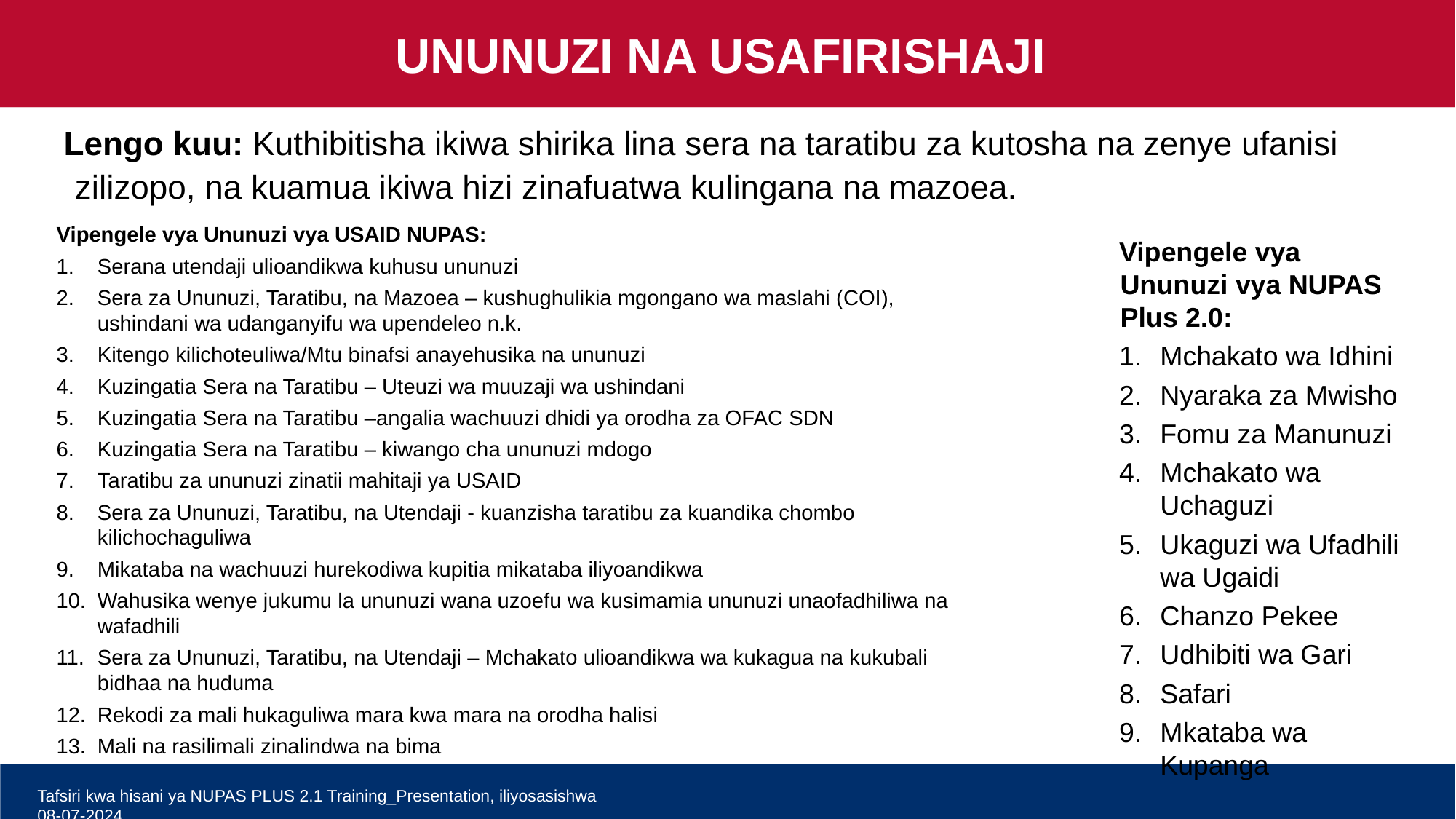

UNUNUZI NA USAFIRISHAJI
Lengo kuu: Kuthibitisha ikiwa shirika lina sera na taratibu za kutosha na zenye ufanisi zilizopo, na kuamua ikiwa hizi zinafuatwa kulingana na mazoea.
Vipengele vya Ununuzi vya USAID NUPAS:
Serana utendaji ulioandikwa kuhusu ununuzi
Sera za Ununuzi, Taratibu, na Mazoea – kushughulikia mgongano wa maslahi (COI), ushindani wa udanganyifu wa upendeleo n.k.
Kitengo kilichoteuliwa/Mtu binafsi anayehusika na ununuzi
Kuzingatia Sera na Taratibu – Uteuzi wa muuzaji wa ushindani
Kuzingatia Sera na Taratibu –angalia wachuuzi dhidi ya orodha za OFAC SDN
Kuzingatia Sera na Taratibu – kiwango cha ununuzi mdogo
Taratibu za ununuzi zinatii mahitaji ya USAID
Sera za Ununuzi, Taratibu, na Utendaji - kuanzisha taratibu za kuandika chombo kilichochaguliwa
Mikataba na wachuuzi hurekodiwa kupitia mikataba iliyoandikwa
Wahusika wenye jukumu la ununuzi wana uzoefu wa kusimamia ununuzi unaofadhiliwa na wafadhili
Sera za Ununuzi, Taratibu, na Utendaji – Mchakato ulioandikwa wa kukagua na kukubali bidhaa na huduma
Rekodi za mali hukaguliwa mara kwa mara na orodha halisi
Mali na rasilimali zinalindwa na bima
Vipengele vya Ununuzi vya NUPAS Plus 2.0:
Mchakato wa Idhini
Nyaraka za Mwisho
Fomu za Manunuzi
Mchakato wa Uchaguzi
Ukaguzi wa Ufadhili wa Ugaidi
Chanzo Pekee
Udhibiti wa Gari
Safari
Mkataba wa Kupanga
Tafsiri kwa hisani ya NUPAS PLUS 2.1 Training_Presentation, iliyosasishwa 08-07-2024